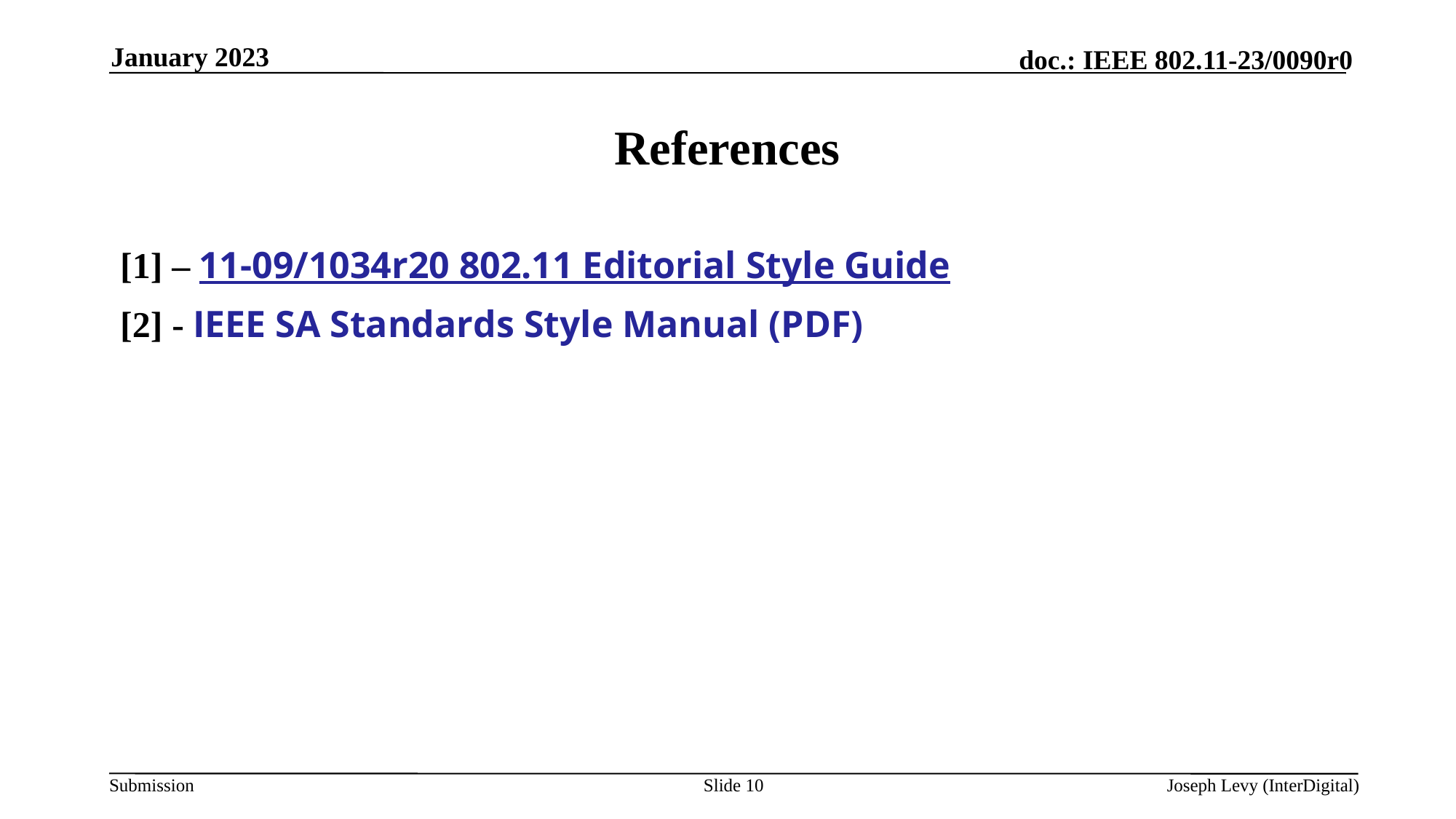

January 2023
# References
[1] – 11-09/1034r20 802.11 Editorial Style Guide
[2] - IEEE SA Standards Style Manual (PDF)

Slide 10
Joseph Levy (InterDigital)